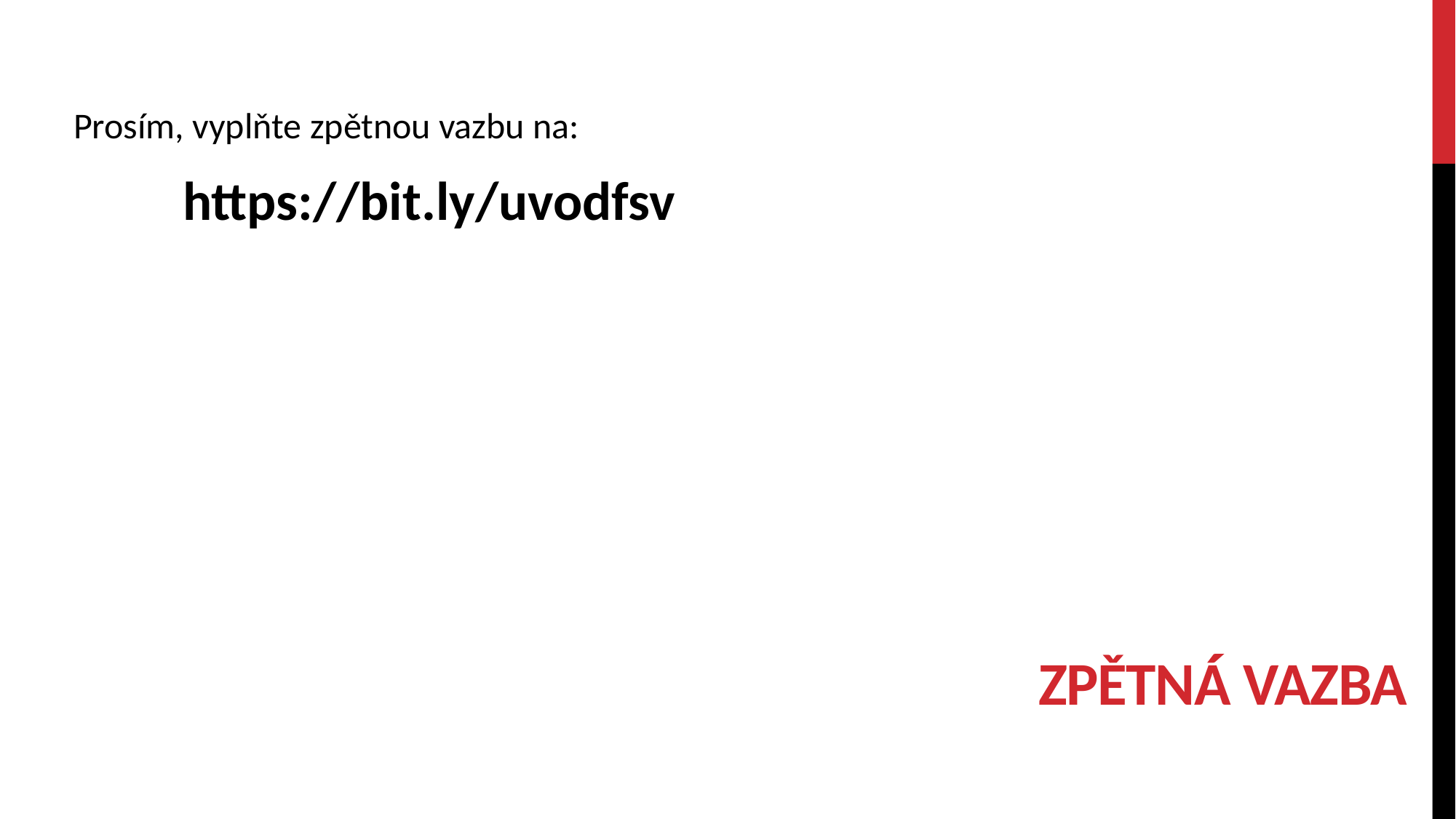

Prosím, vyplňte zpětnou vazbu na:
	https://bit.ly/uvodfsv
# Zpětná vazba